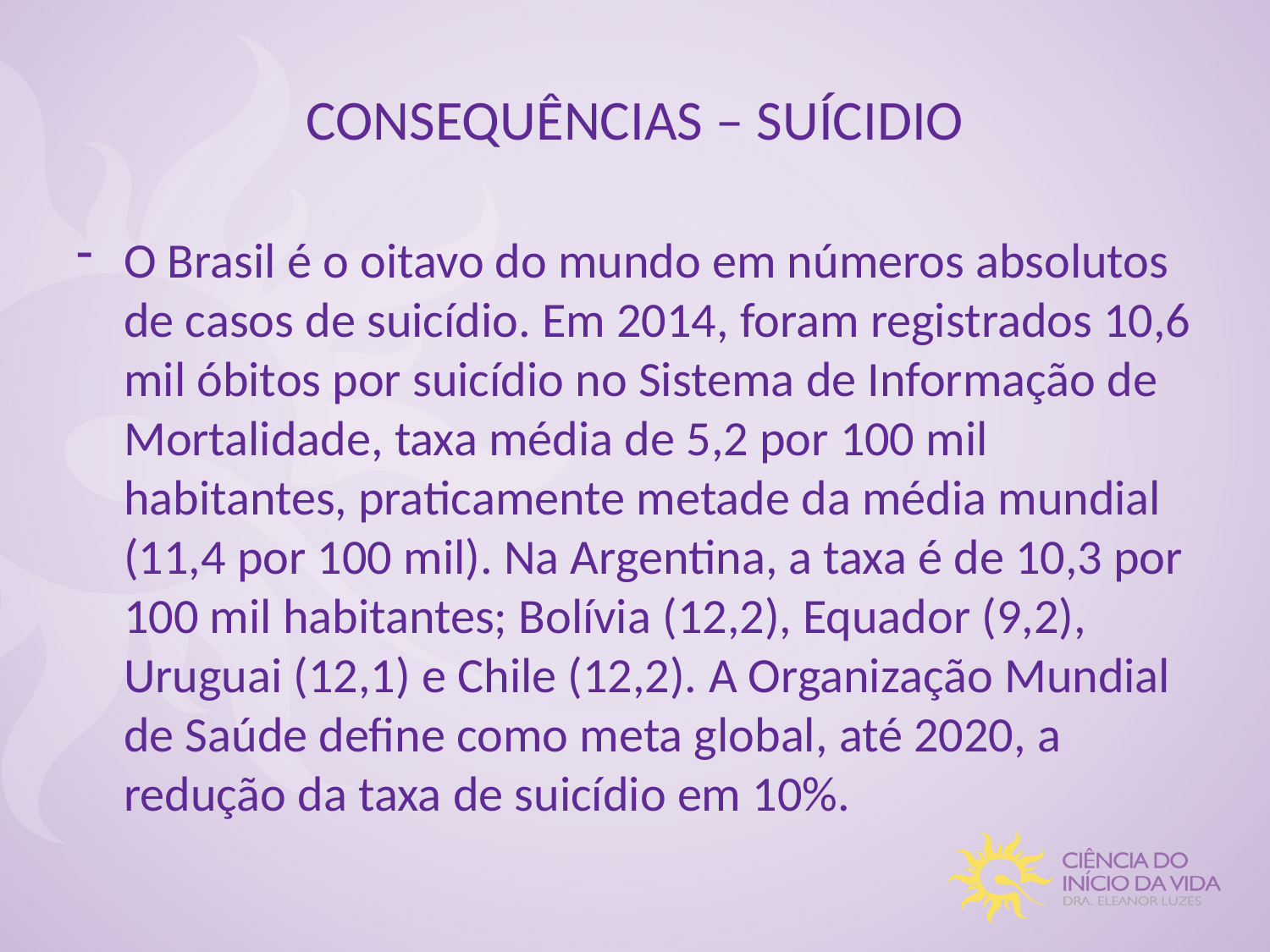

# CONSEQUÊNCIAS – SUÍCIDIO
O Brasil é o oitavo do mundo em números absolutos de casos de suicídio. Em 2014, foram registrados 10,6 mil óbitos por suicídio no Sistema de Informação de Mortalidade, taxa média de 5,2 por 100 mil habitantes, praticamente metade da média mundial (11,4 por 100 mil). Na Argentina, a taxa é de 10,3 por 100 mil habitantes; Bolívia (12,2), Equador (9,2), Uruguai (12,1) e Chile (12,2). A Organização Mundial de Saúde define como meta global, até 2020, a redução da taxa de suicídio em 10%.